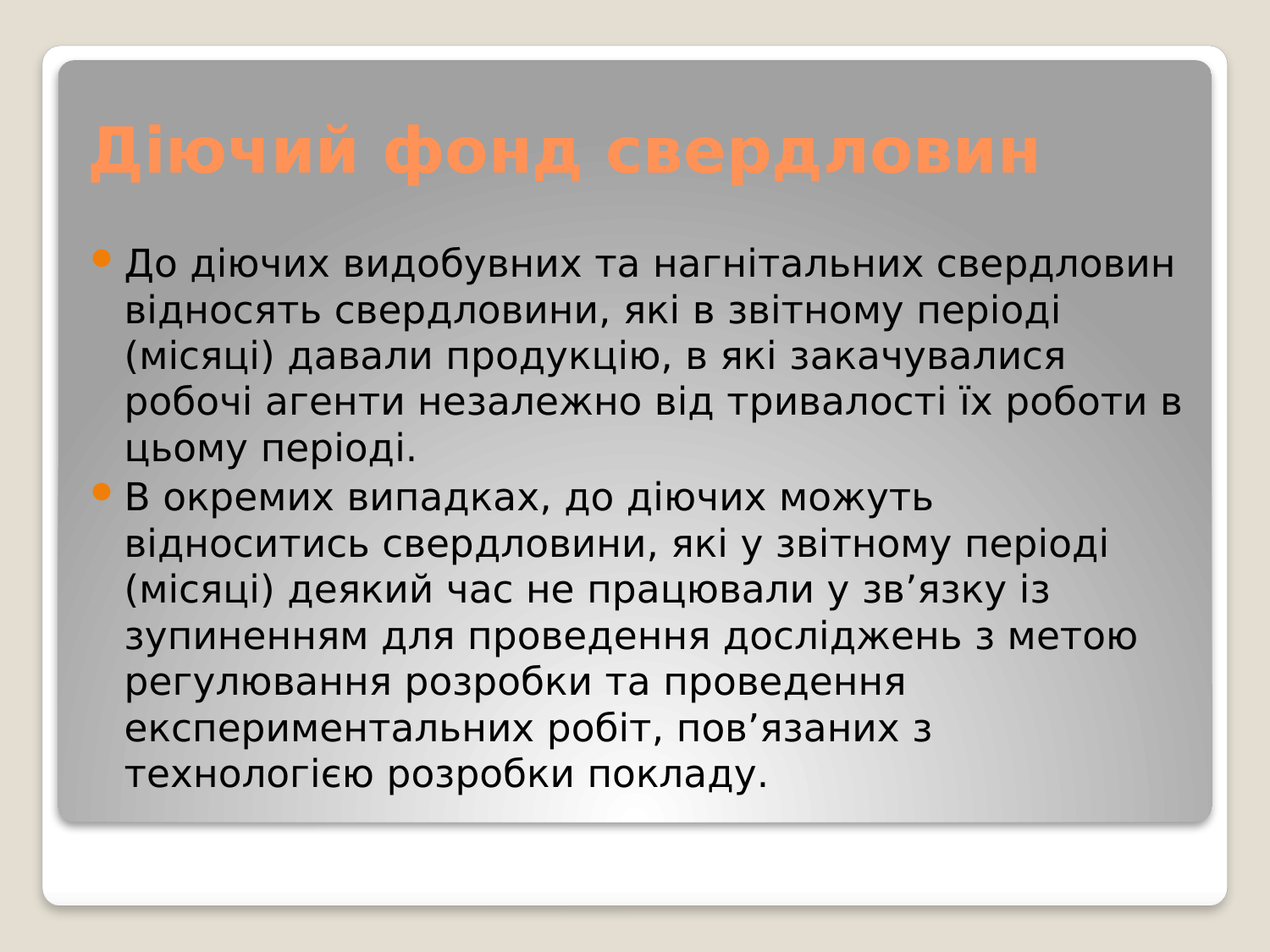

# Діючий фонд свердловин
До діючих видобувних та нагнітальних свердловин відносять свердловини, які в звітному періоді (місяці) давали продукцію, в які закачувалися робочі агенти незалежно від тривалості їх роботи в цьому періоді.
В окремих випадках, до діючих можуть відноситись свердловини, які у звітному періоді (місяці) деякий час не працювали у зв’язку із зупиненням для проведення досліджень з метою регулювання розробки та проведення експериментальних робіт, пов’язаних з технологією розробки покладу.